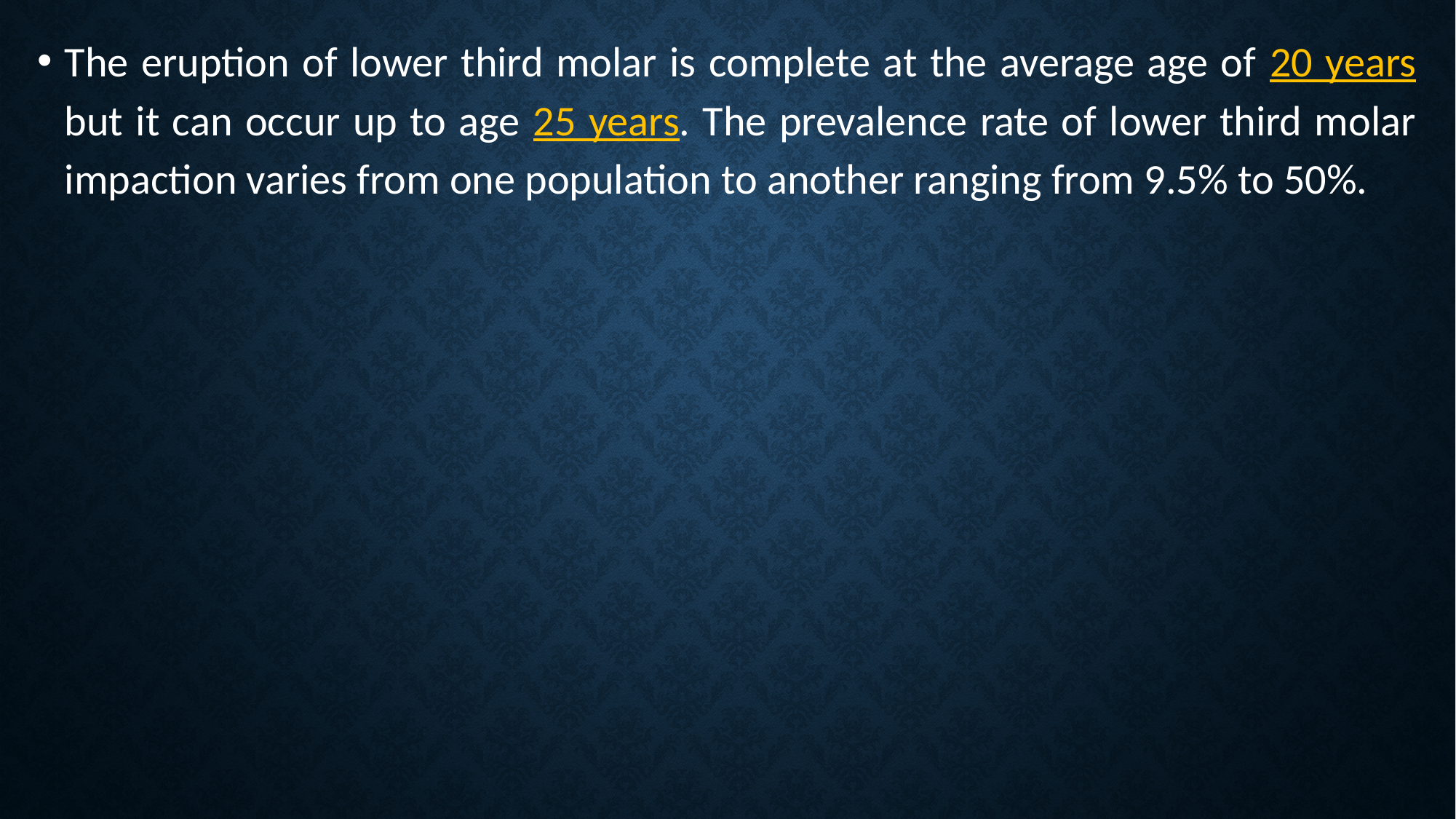

The eruption of lower third molar is complete at the average age of 20 years but it can occur up to age 25 years. The prevalence rate of lower third molar impaction varies from one population to another ranging from 9.5% to 50%.